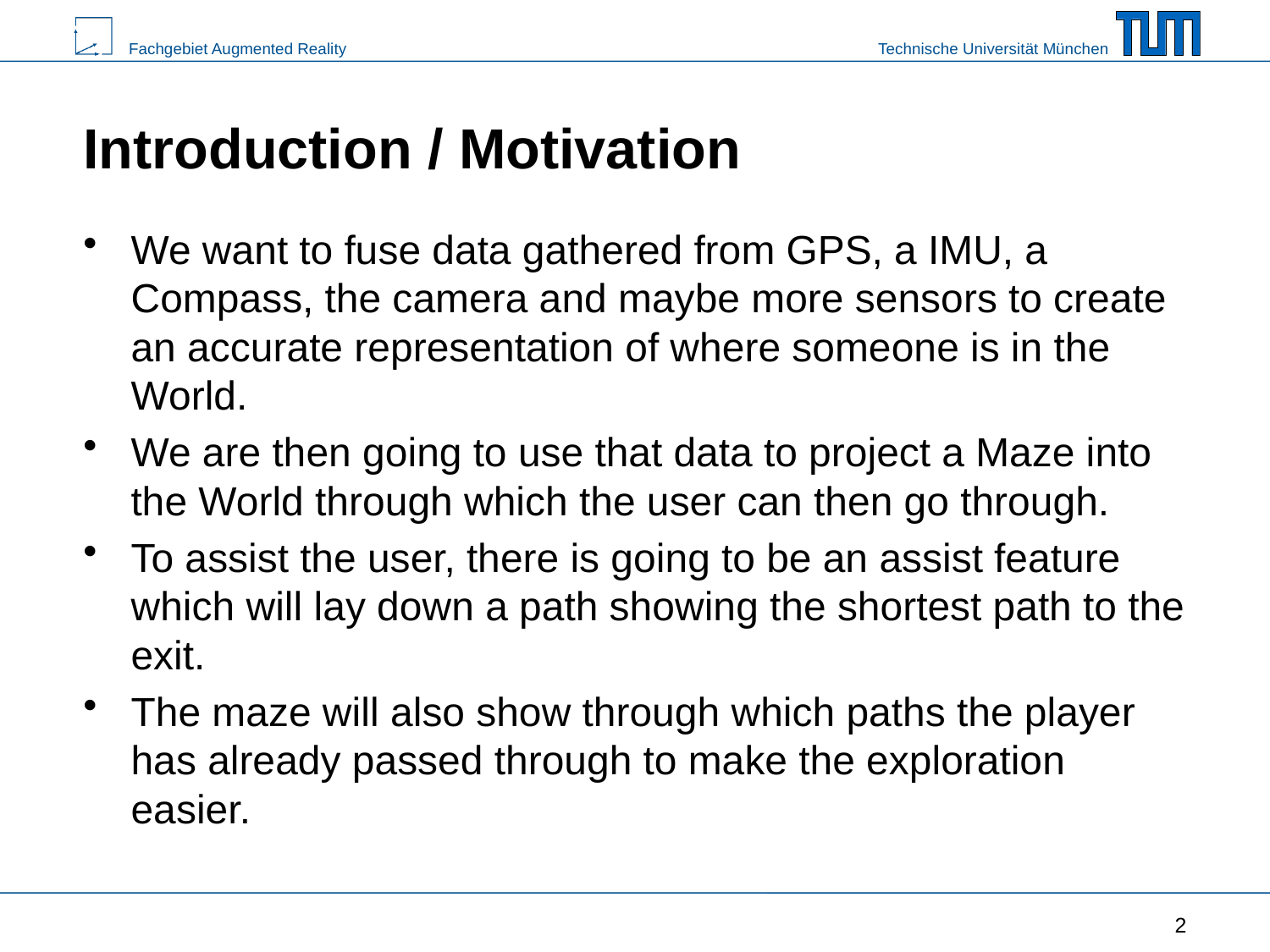

# Introduction / Motivation
We want to fuse data gathered from GPS, a IMU, a Compass, the camera and maybe more sensors to create an accurate representation of where someone is in the World.
We are then going to use that data to project a Maze into the World through which the user can then go through.
To assist the user, there is going to be an assist feature which will lay down a path showing the shortest path to the exit.
The maze will also show through which paths the player has already passed through to make the exploration easier.
2